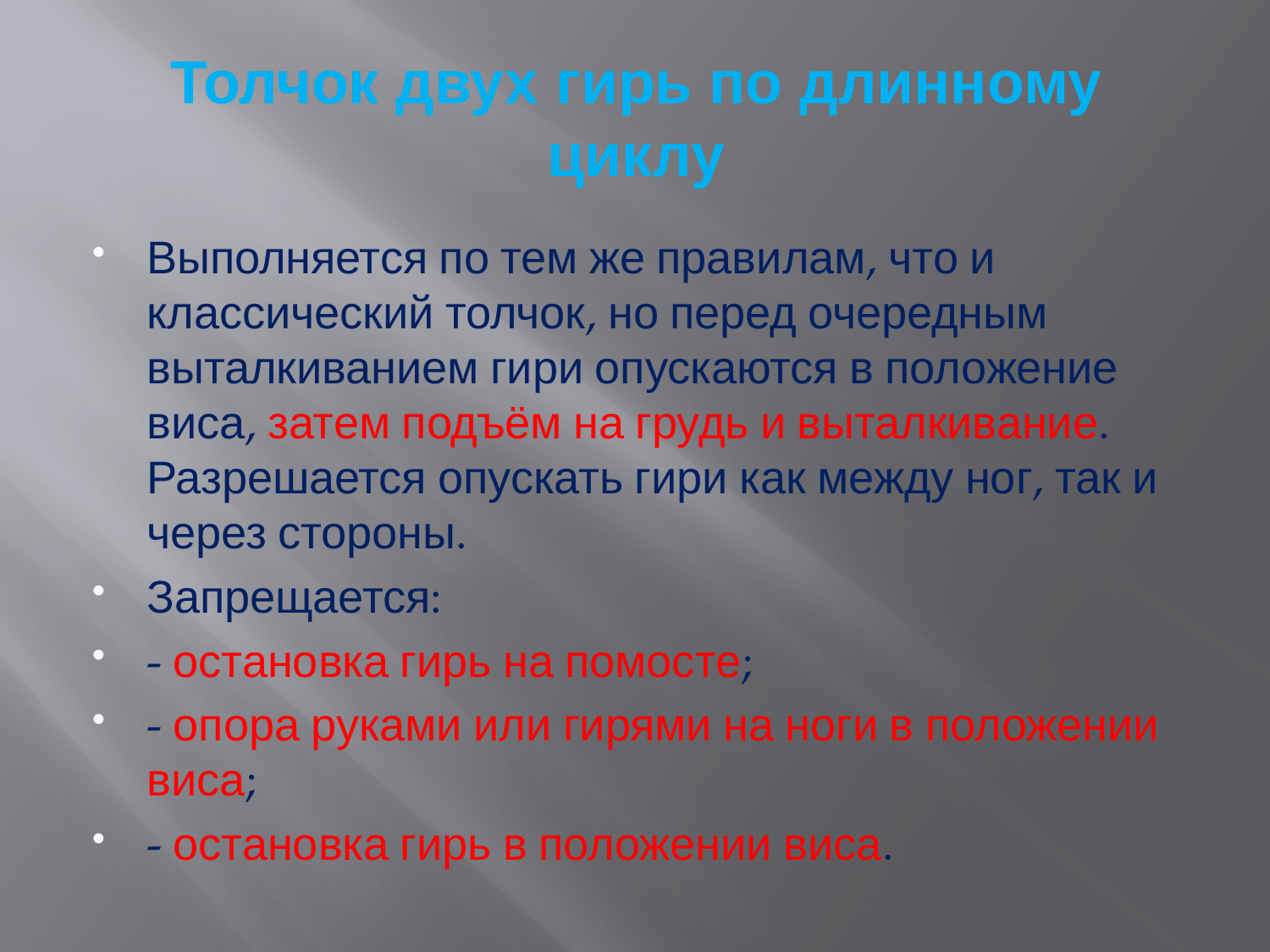

# Толчок двух гирь по длинному циклу
Выполняется по тем же правилам, что и классический толчок, но перед очередным выталкиванием гири опускаются в положение виса, затем подъём на грудь и выталкивание. Разрешается опускать гири как между ног, так и через стороны.
Запрещается:
- остановка гирь на помосте;
- опора руками или гирями на ноги в положении виса;
- остановка гирь в положении виса.